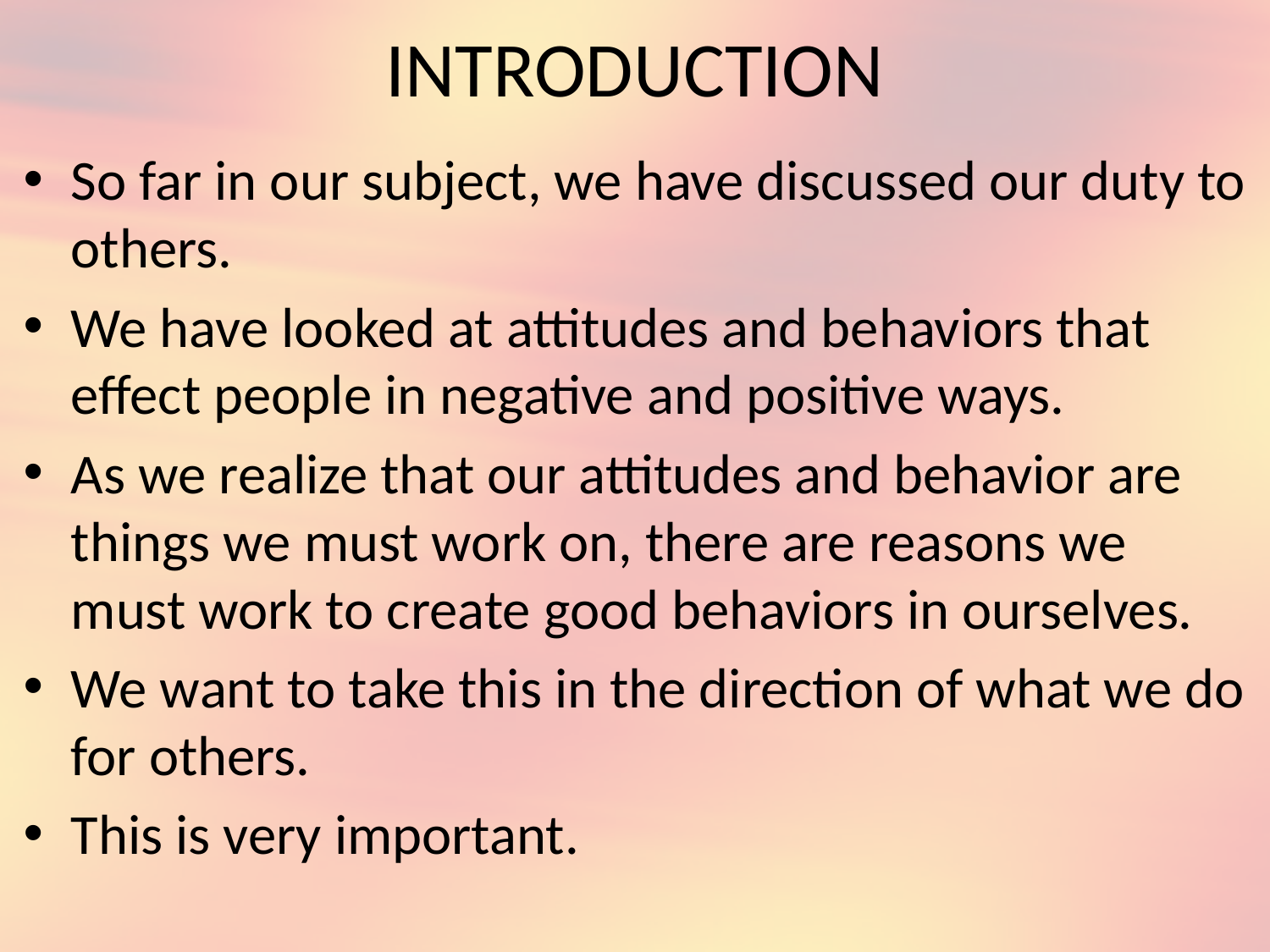

# INTRODUCTION
So far in our subject, we have discussed our duty to others.
We have looked at attitudes and behaviors that effect people in negative and positive ways.
As we realize that our attitudes and behavior are things we must work on, there are reasons we must work to create good behaviors in ourselves.
We want to take this in the direction of what we do for others.
This is very important.